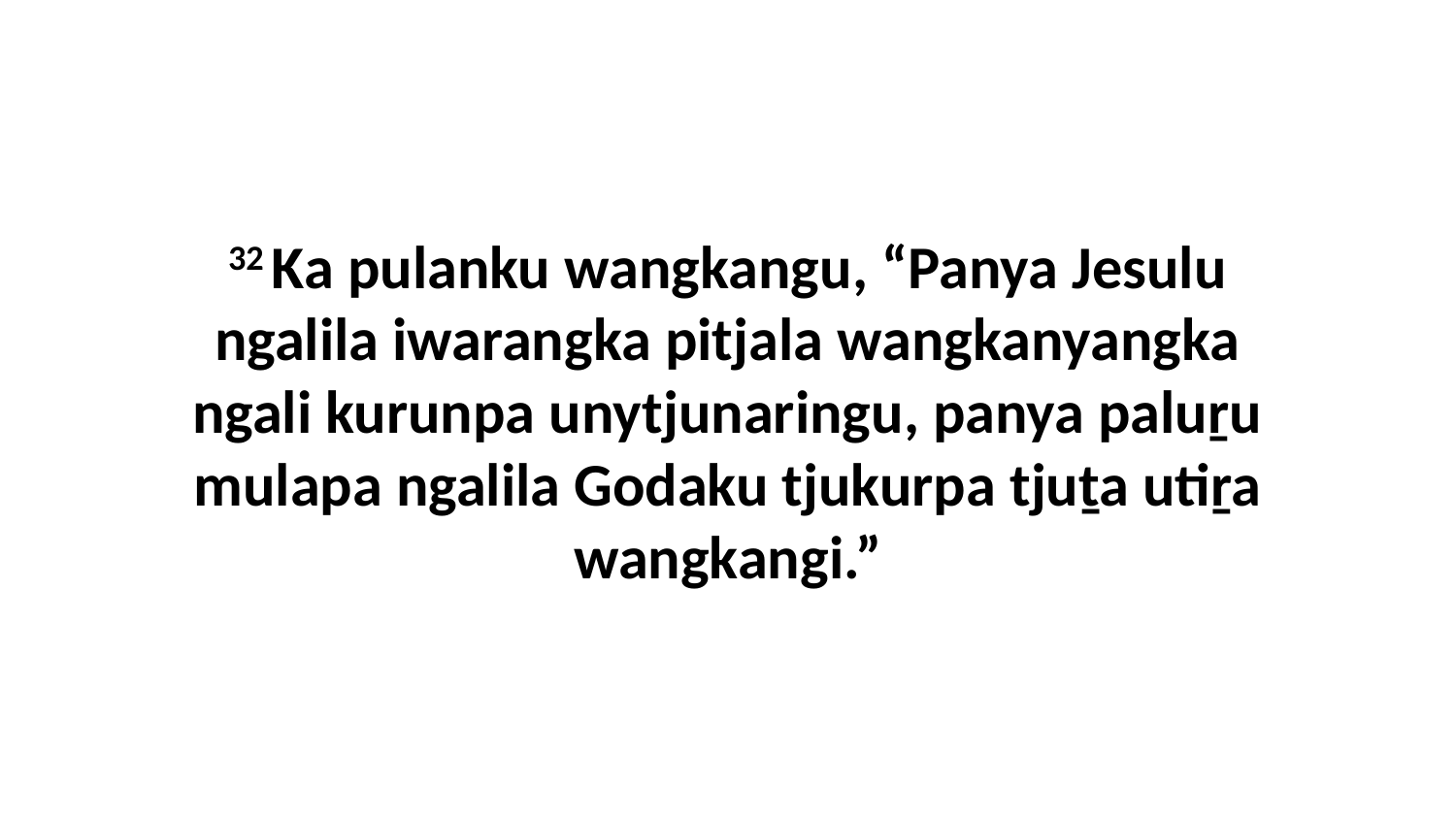

32 Ka pulanku wangkangu, “Panya Jesulu ngalila iwarangka pitjala wangkanyangka ngali kurunpa unytjunaringu, panya paluṟu mulapa ngalila Godaku tjukurpa tjuṯa utiṟa wangkangi.”